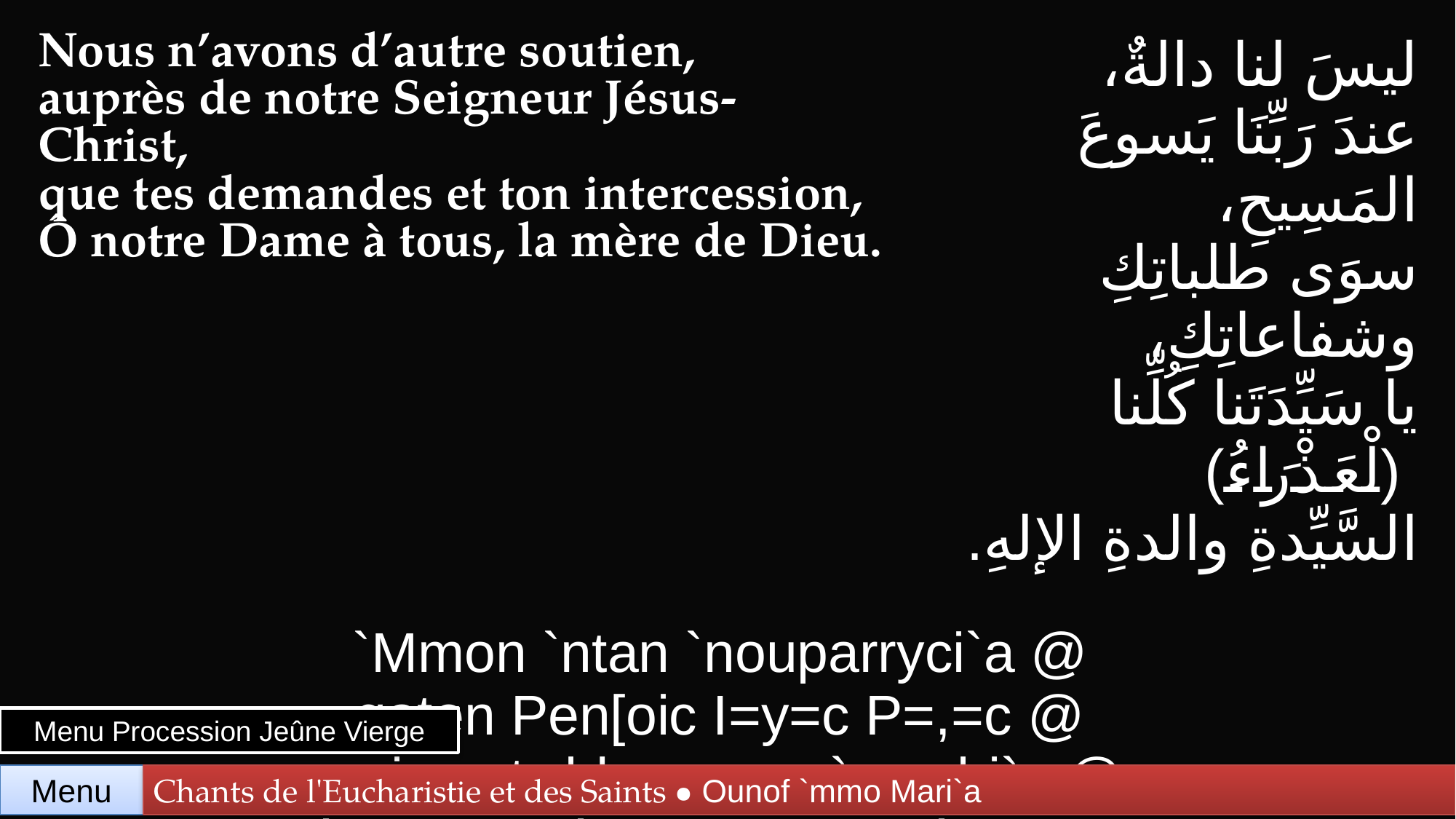

| Nous n’avons d’autre soutien, auprès de notre Seigneur Jésus-Christ, que tes demandes et ton intercession, Ô notre Dame à tous, la mère de Dieu. |  | ليسَ لنا دالةٌ، عندَ رَبِّنَا يَسوعَ المَسِيحِ، سوَى طلباتِكِ وشفاعاتِكِ، يا سَيِّدَتَنا كُلِّنا (ٱلْعَذْرَاءُ) السَّيِّدةِ والدةِ الإلهِ. |
| --- | --- | --- |
|  |  |  |
| `Mmon `ntan `nouparryci`a @ qaten Pen[oic I=y=c P=,=c @ ,wric netwbh nem ne`precbi`a @ `w ten[oic `nnyb tyren };e`otokoc. |  |  |
Menu Procession Jeûne Vierge
Chants de l'Eucharistie et des Saints • Ounof `mmo Mari`a
Menu